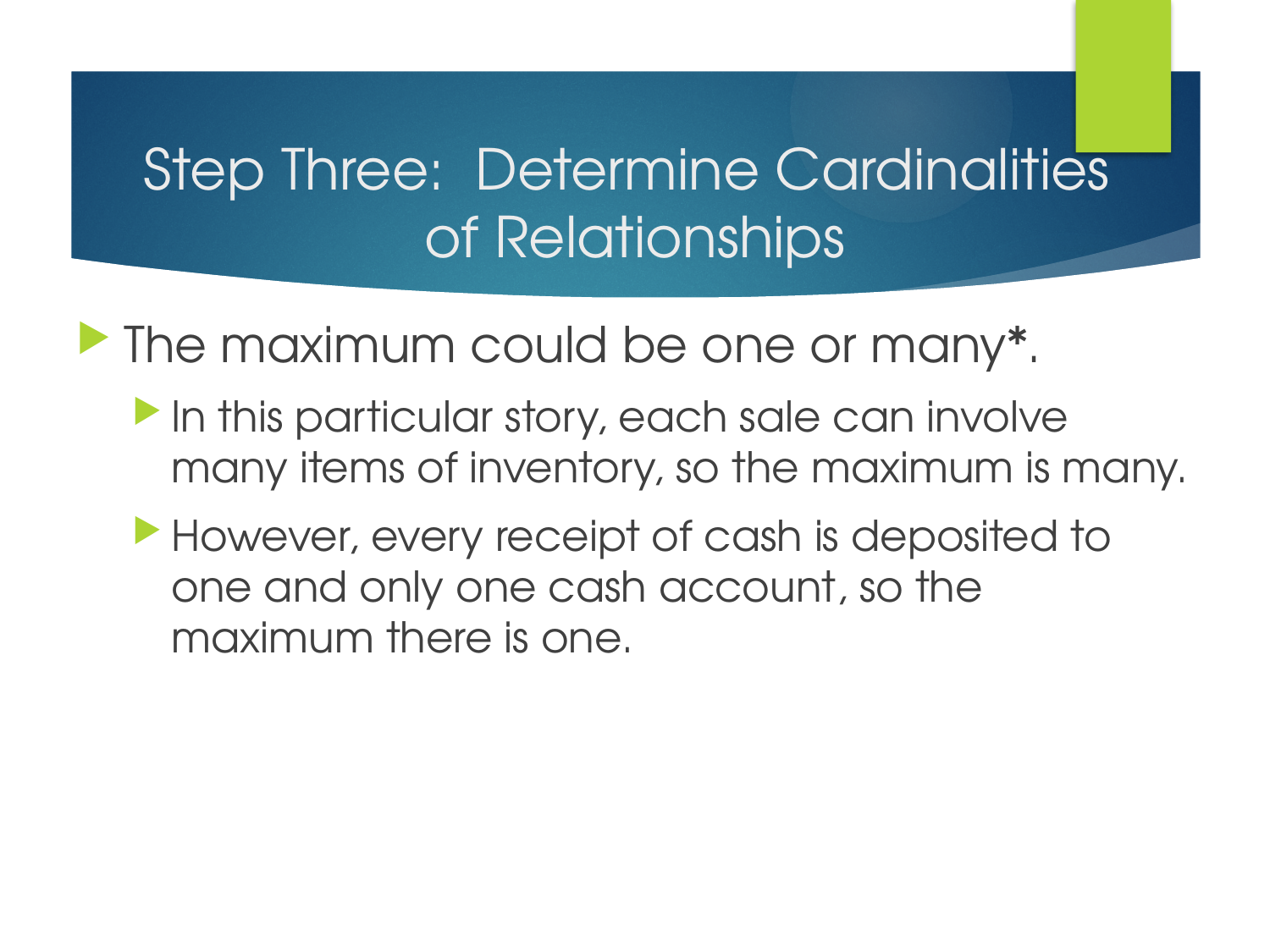

Step Three:  Determine Cardinalities
of Relationships
#
The maximum could be one or many*.
In this particular story, each sale can involve many items of inventory, so the maximum is many.
However, every receipt of cash is deposited to one and only one cash account, so the maximum there is one.